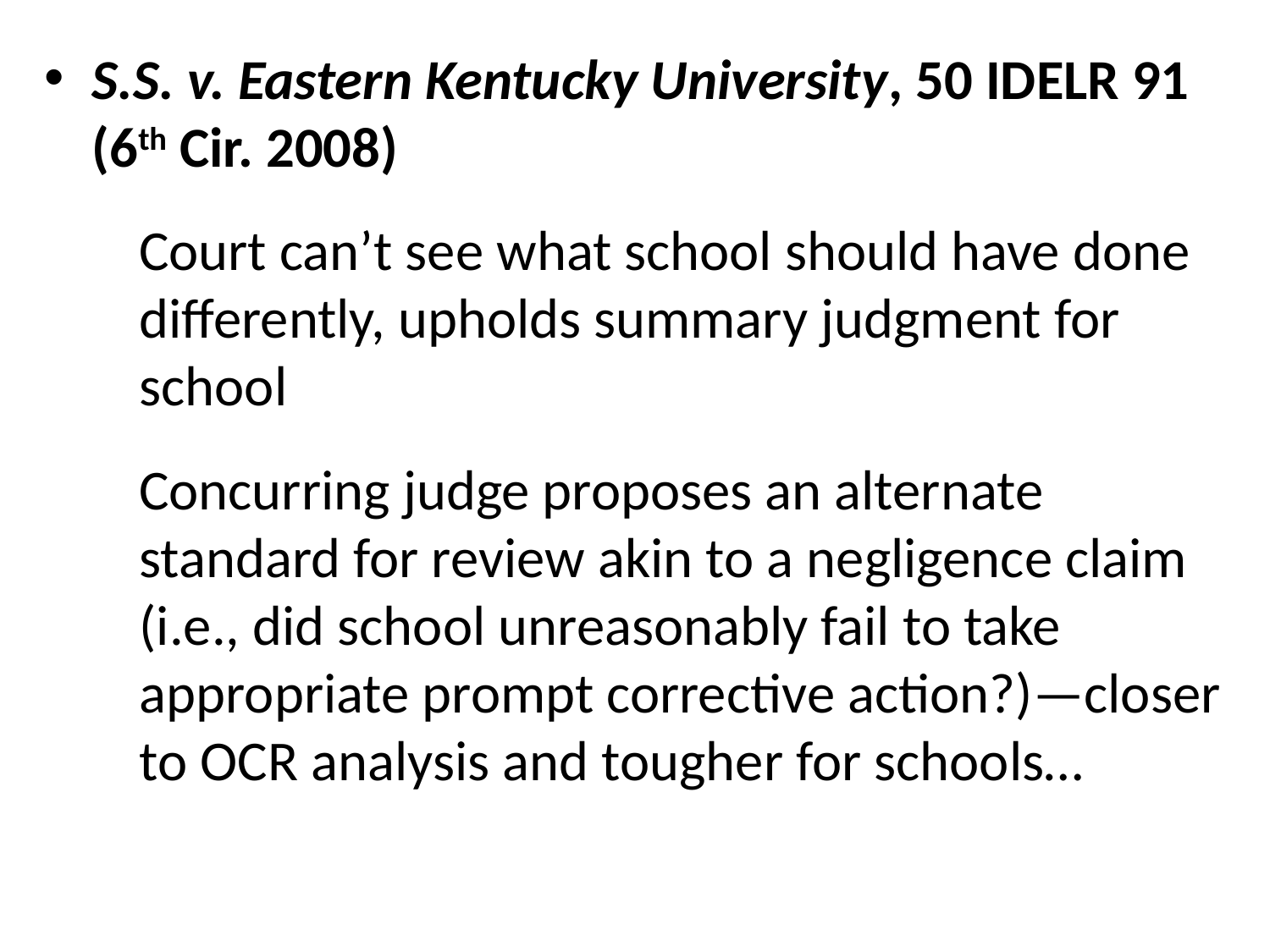

S.S. v. Eastern Kentucky University, 50 IDELR 91 (6th Cir. 2008)

Court can’t see what school should have done differently, upholds summary judgment for school

Concurring judge proposes an alternate standard for review akin to a negligence claim (i.e., did school unreasonably fail to take appropriate prompt corrective action?)—closer to OCR analysis and tougher for schools…